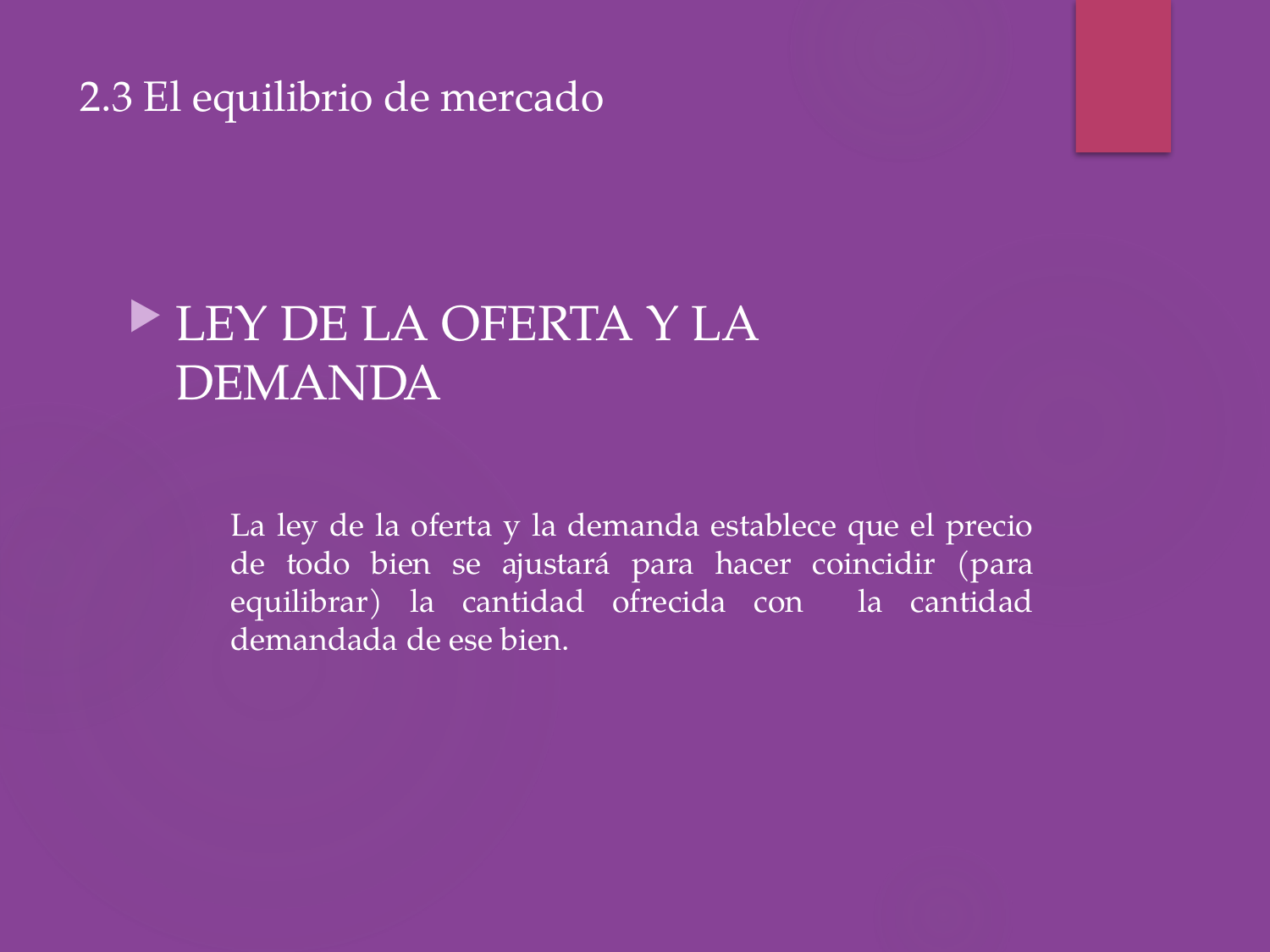

# 2.3 El equilibrio de mercado

LEY DE LA OFERTA Y LA DEMANDA

	La ley de la oferta y la demanda establece que el precio de todo bien se ajustará para hacer coincidir (para equilibrar) la cantidad ofrecida con  la cantidad demandada de ese bien.